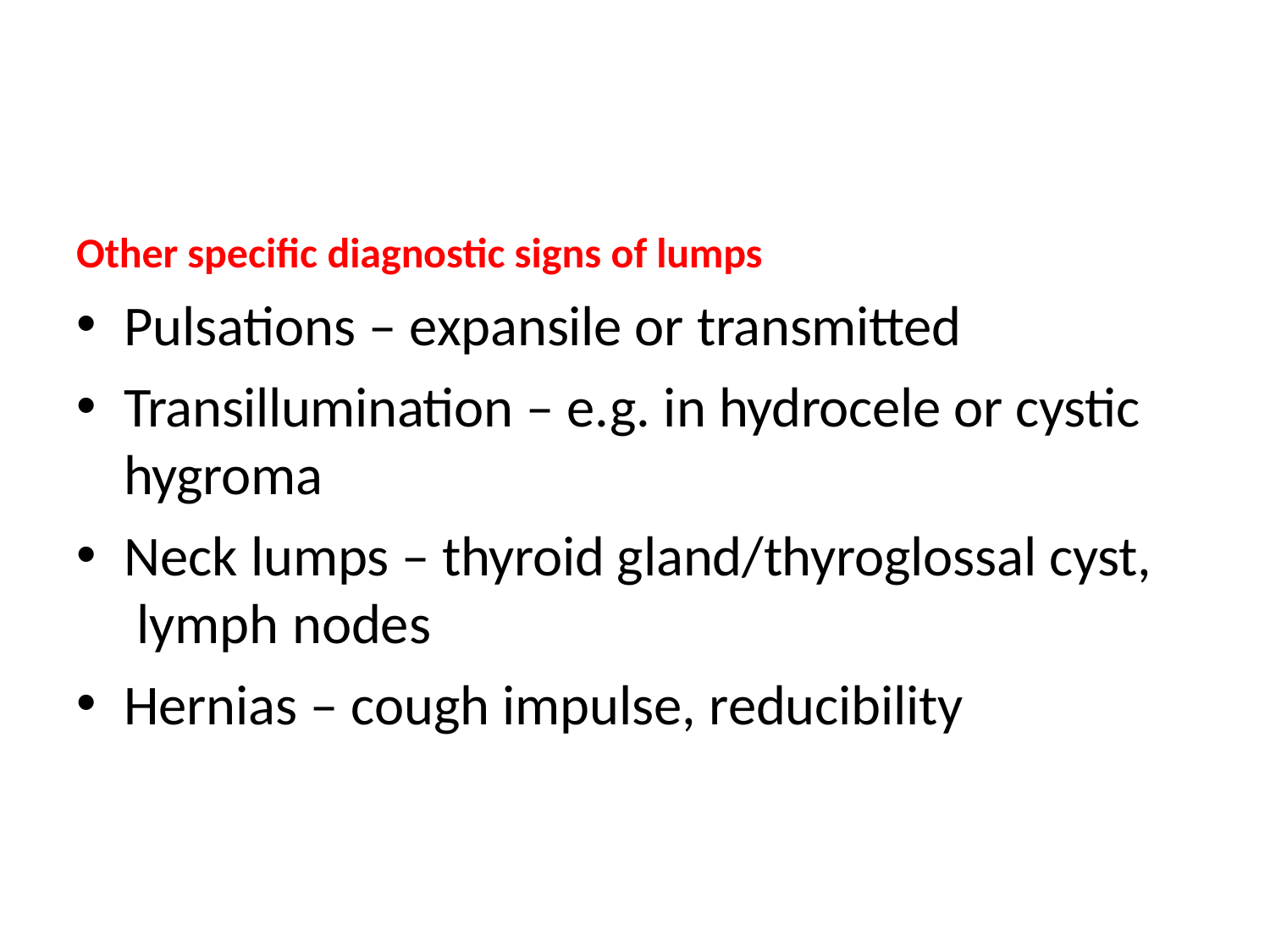

Other specific diagnostic signs of lumps
Pulsations – expansile or transmitted
Transillumination – e.g. in hydrocele or cystic  hygroma
Neck lumps – thyroid gland/thyroglossal cyst,  lymph nodes
Hernias – cough impulse, reducibility